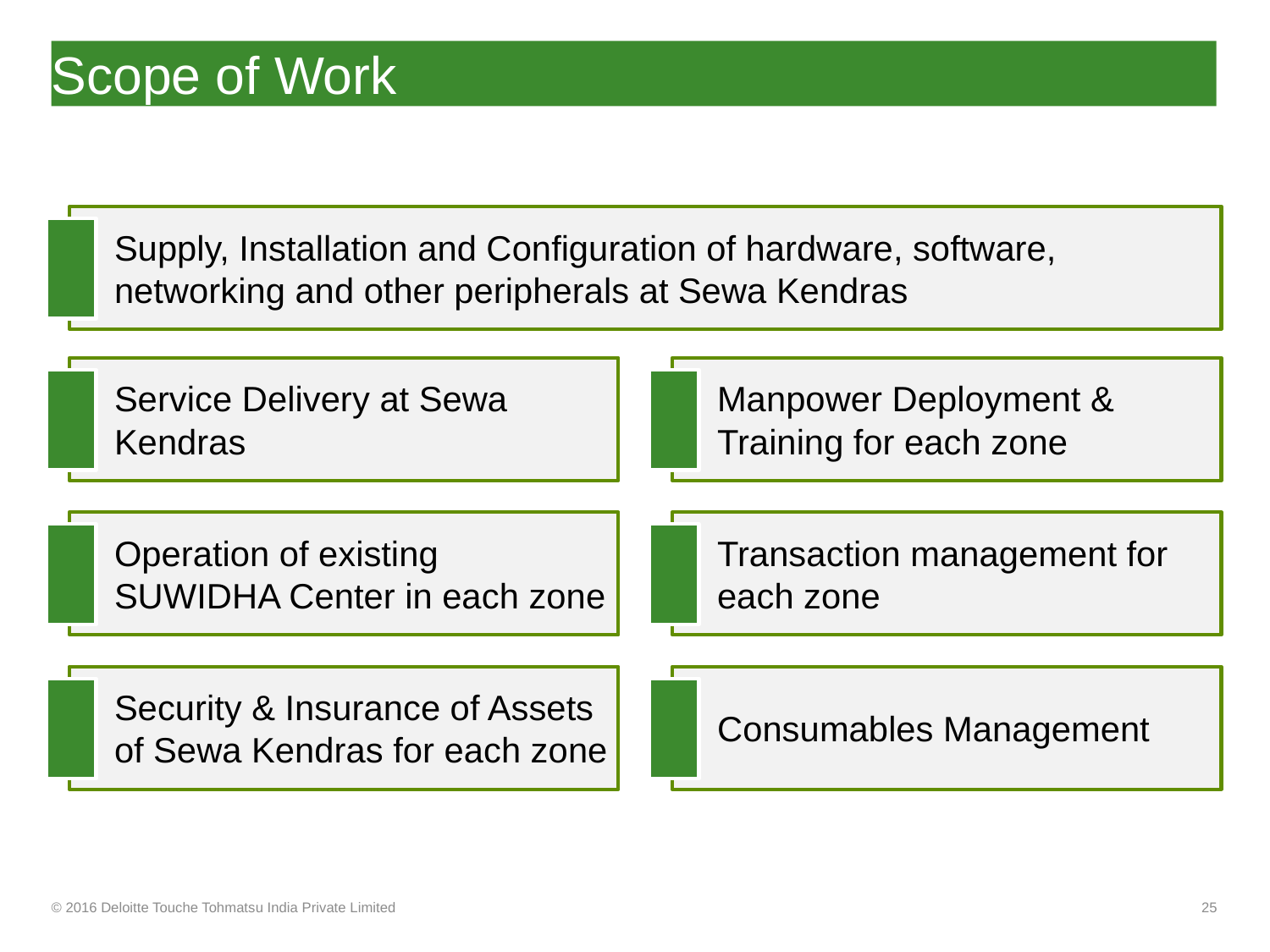

# Scope of Work
Supply, Installation and Configuration of hardware, software, networking and other peripherals at Sewa Kendras

Service Delivery at Sewa Kendras
Manpower Deployment & Training for each zone

Operation of existing SUWIDHA Center in each zone
Transaction management for each zone

Security & Insurance of Assets of Sewa Kendras for each zone
Consumables Management

© 2016 Deloitte Touche Tohmatsu India Private Limited
25